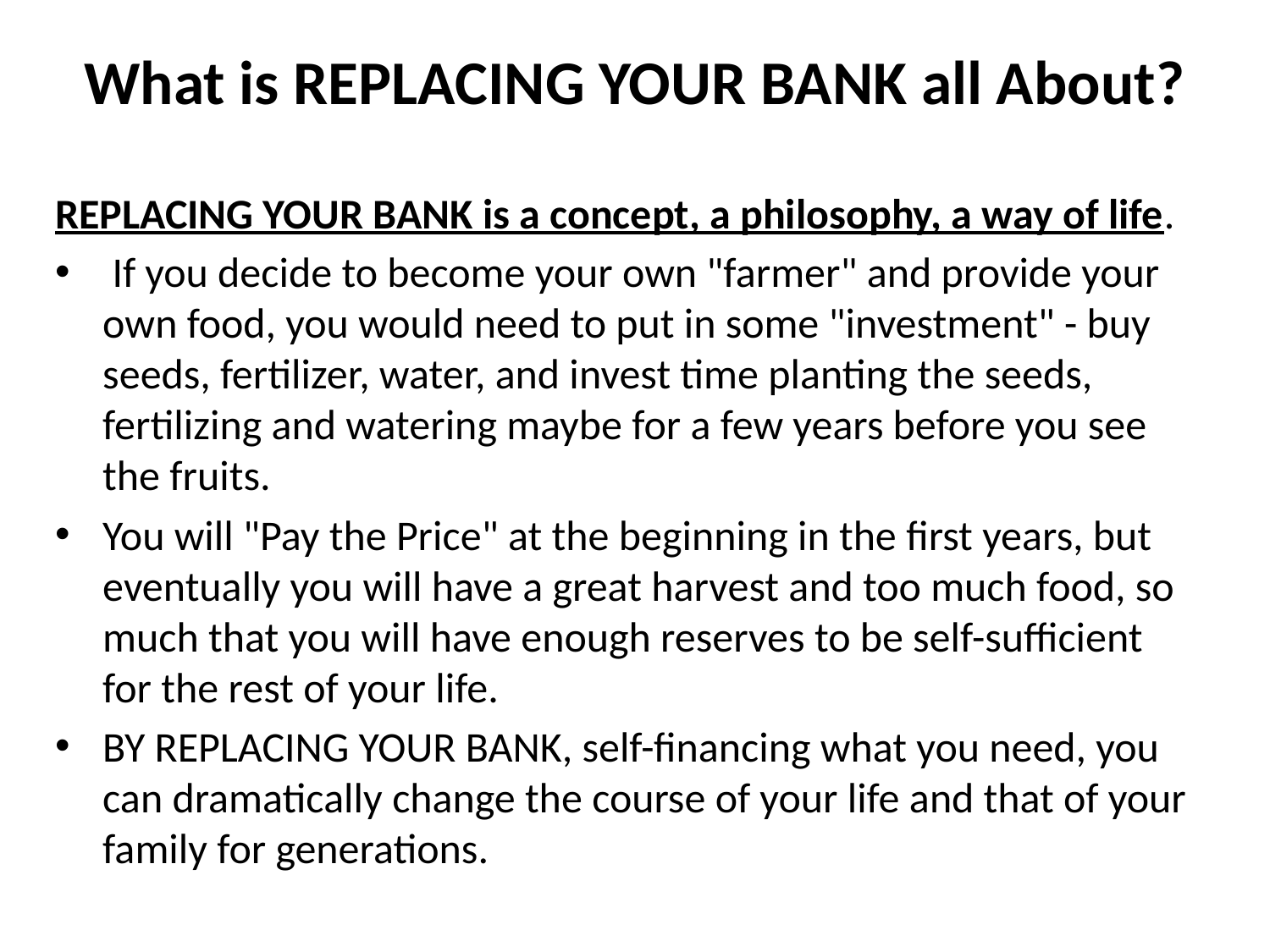

# What is REPLACING YOUR BANK all About?
REPLACING YOUR BANK is a concept, a philosophy, a way of life.
 If you decide to become your own "farmer" and provide your own food, you would need to put in some "investment" - buy seeds, fertilizer, water, and invest time planting the seeds, fertilizing and watering maybe for a few years before you see the fruits.
You will "Pay the Price" at the beginning in the first years, but eventually you will have a great harvest and too much food, so much that you will have enough reserves to be self-sufficient for the rest of your life.
BY REPLACING YOUR BANK, self-financing what you need, you can dramatically change the course of your life and that of your family for generations.